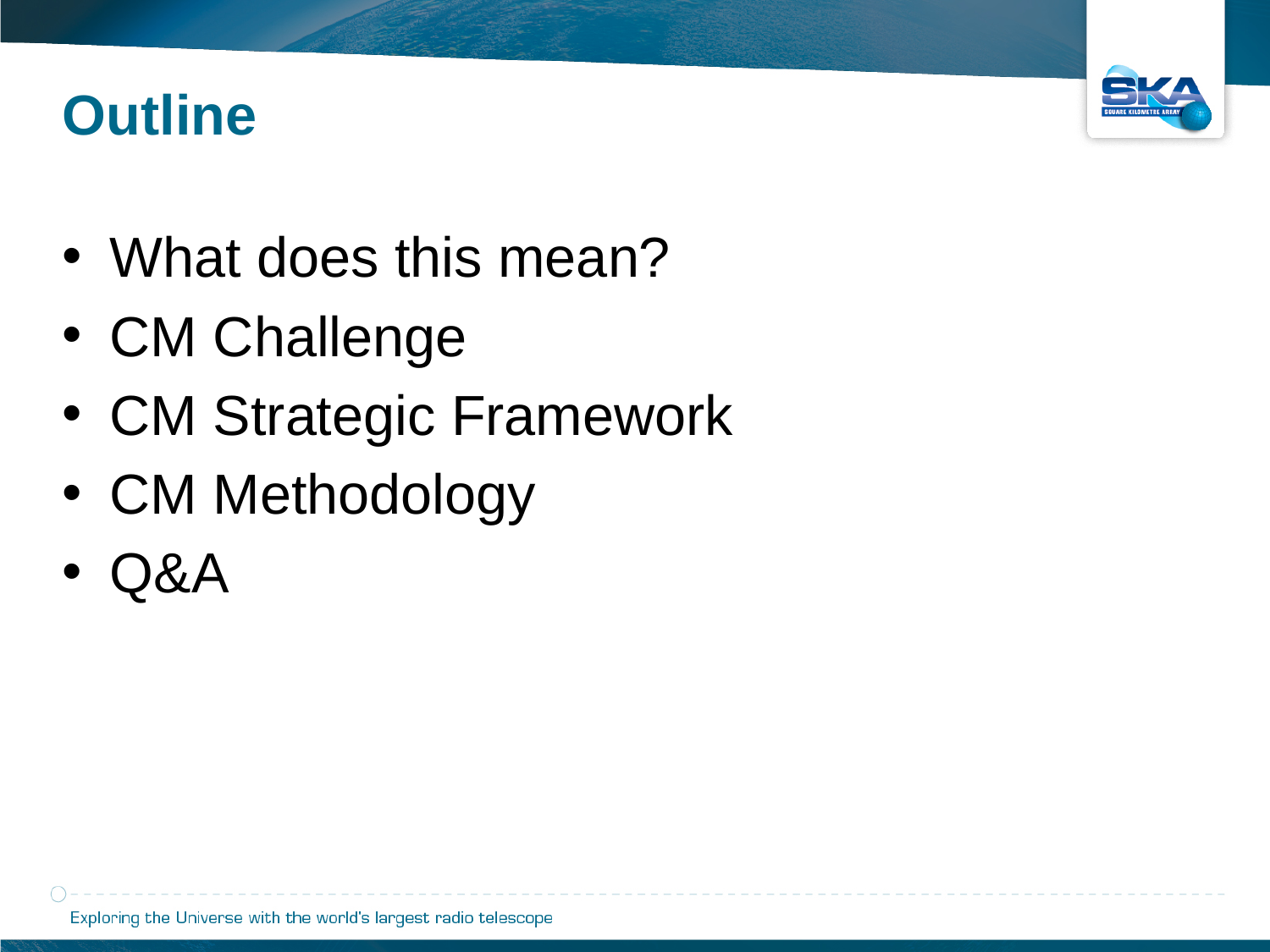

Outline
What does this mean?
CM Challenge
CM Strategic Framework
CM Methodology
Q&A